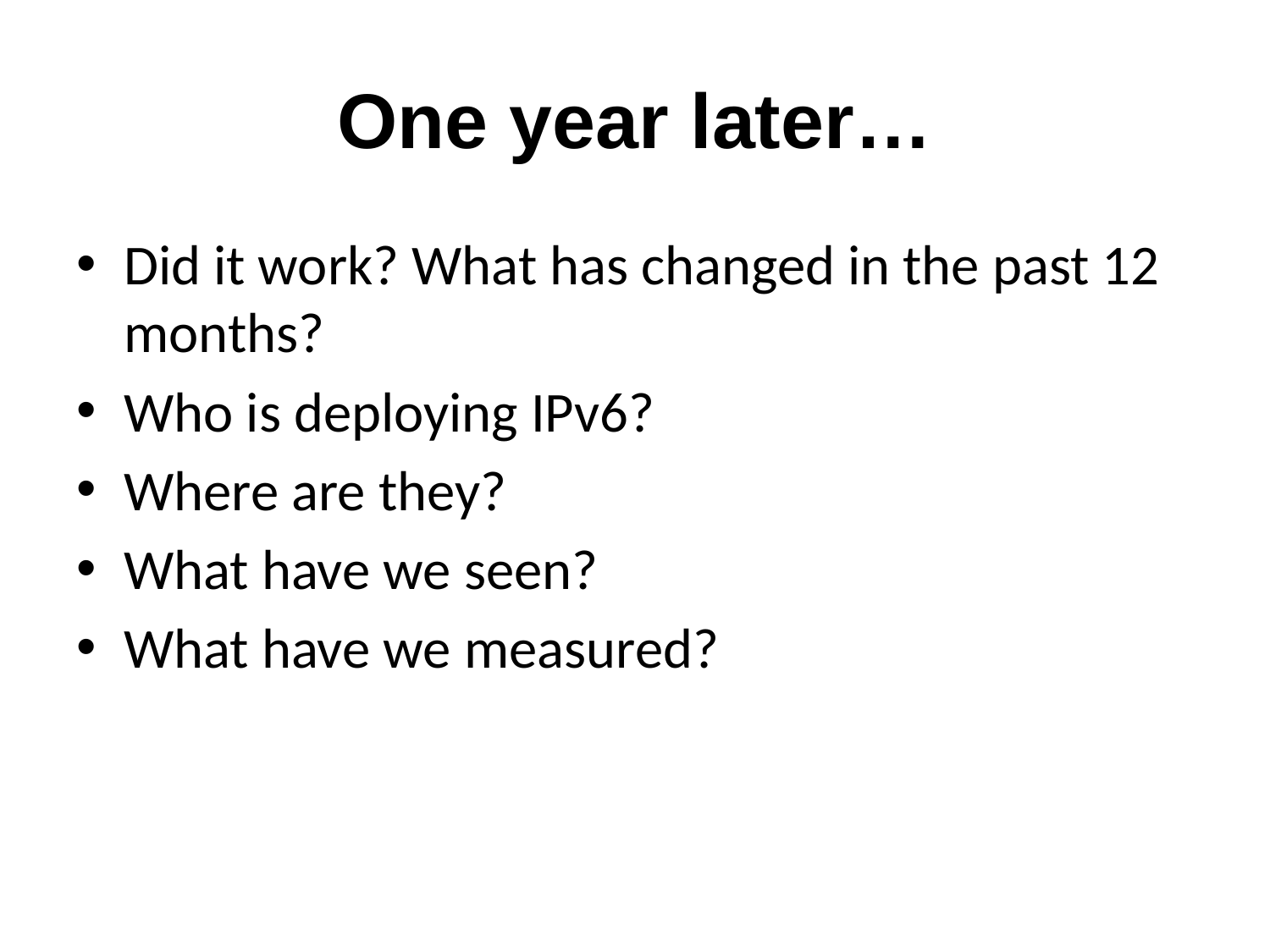

# One year later…
Did it work? What has changed in the past 12 months?
Who is deploying IPv6?
Where are they?
What have we seen?
What have we measured?